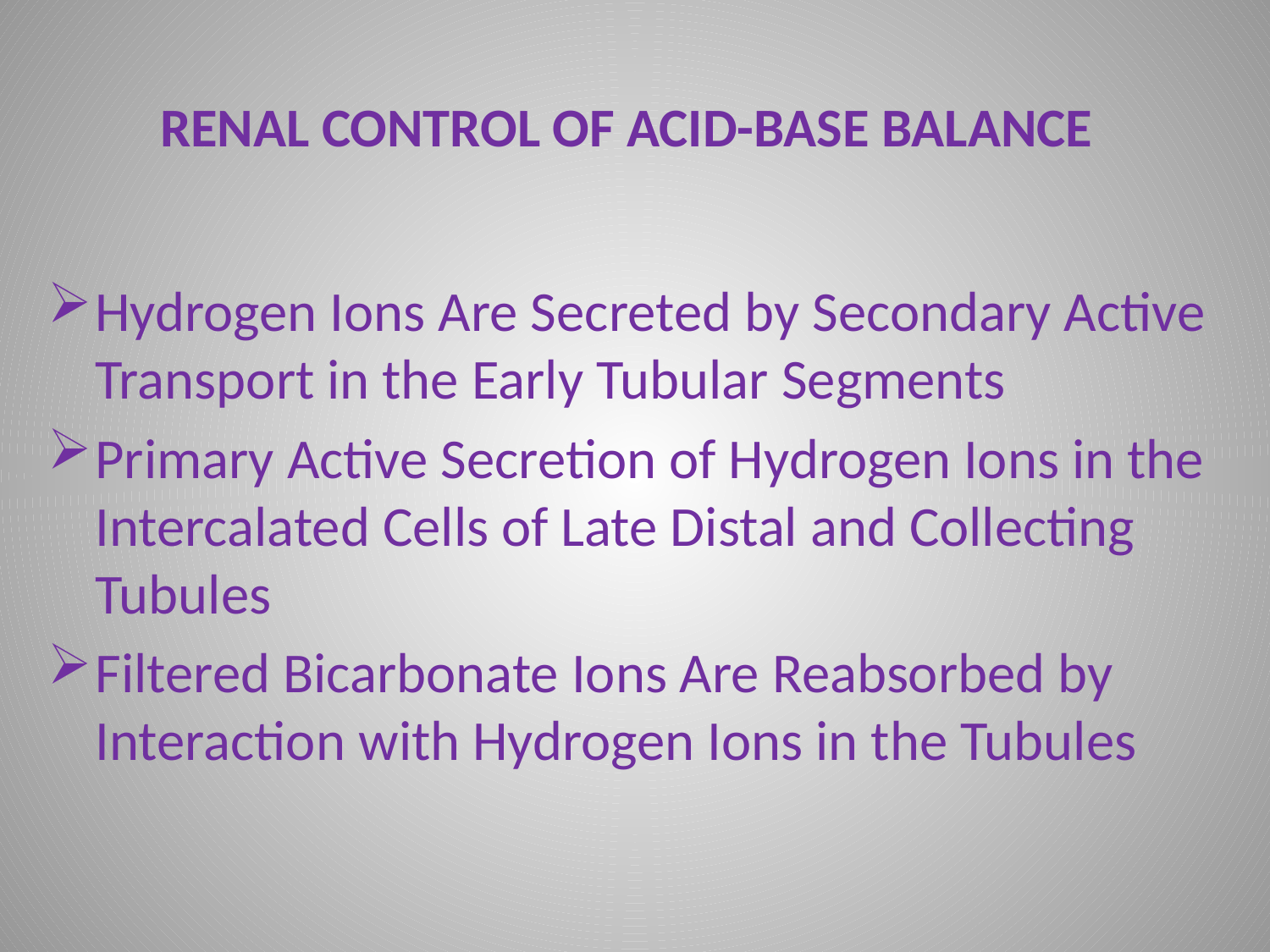

# RENAL CONTROL OF ACID-BASE BALANCE
Hydrogen Ions Are Secreted by Secondary Active Transport in the Early Tubular Segments
Primary Active Secretion of Hydrogen Ions in the Intercalated Cells of Late Distal and Collecting Tubules
Filtered Bicarbonate Ions Are Reabsorbed by Interaction with Hydrogen Ions in the Tubules